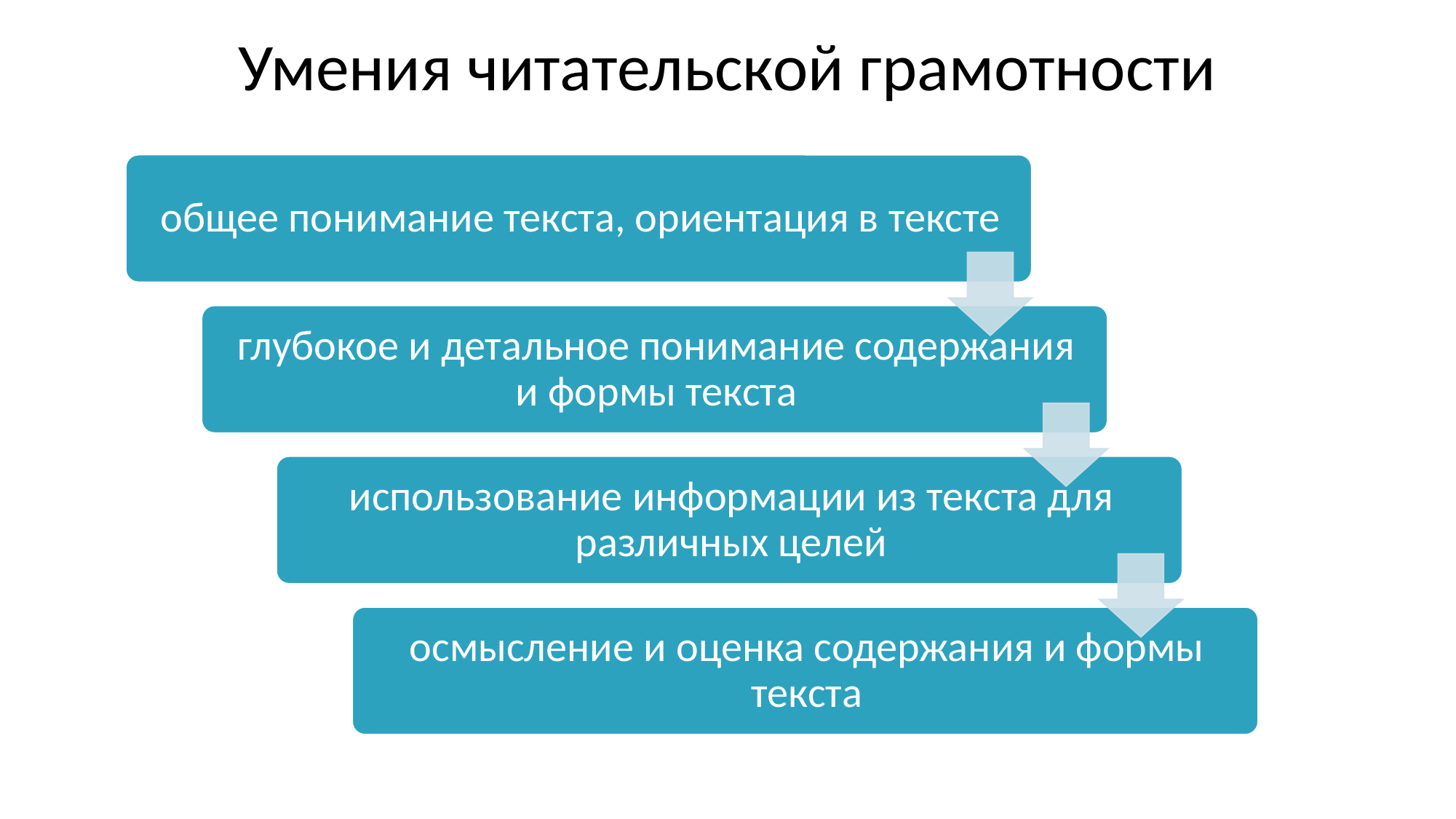

# Умения читательской грамотности
общее понимание текста, ориентация в тексте
глубокое и детальное понимание содержания и формы текста
использование информации из текста для различных целей
осмысление и оценка содержания и формы текста